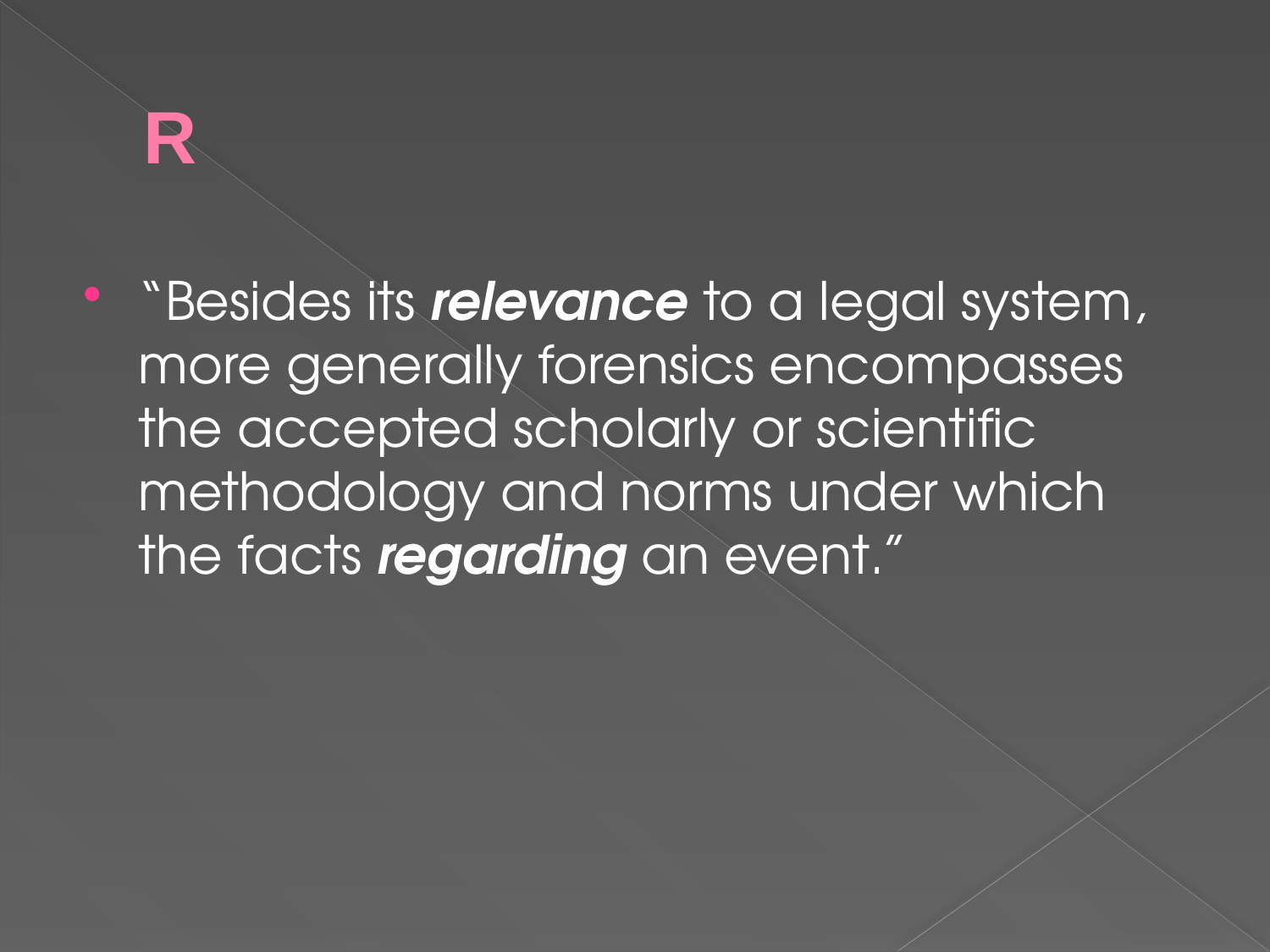

# R
“Besides its relevance to a legal system, more generally forensics encompasses the accepted scholarly or scientific methodology and norms under which the facts regarding an event.”